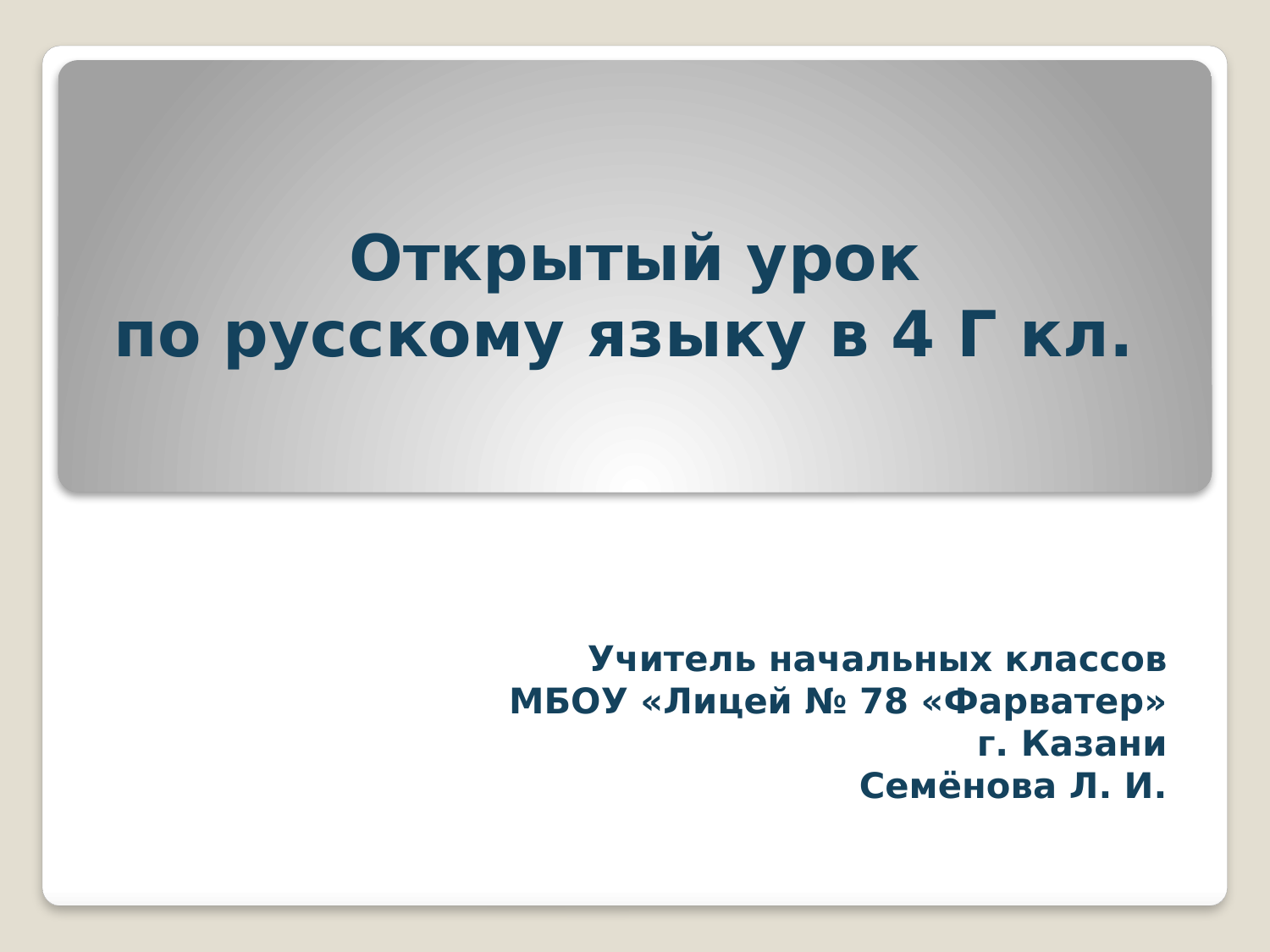

# Открытый урок по русскому языку в 4 Г кл.
Учитель начальных классов
МБОУ «Лицей № 78 «Фарватер»
 г. Казани
Семёнова Л. И.